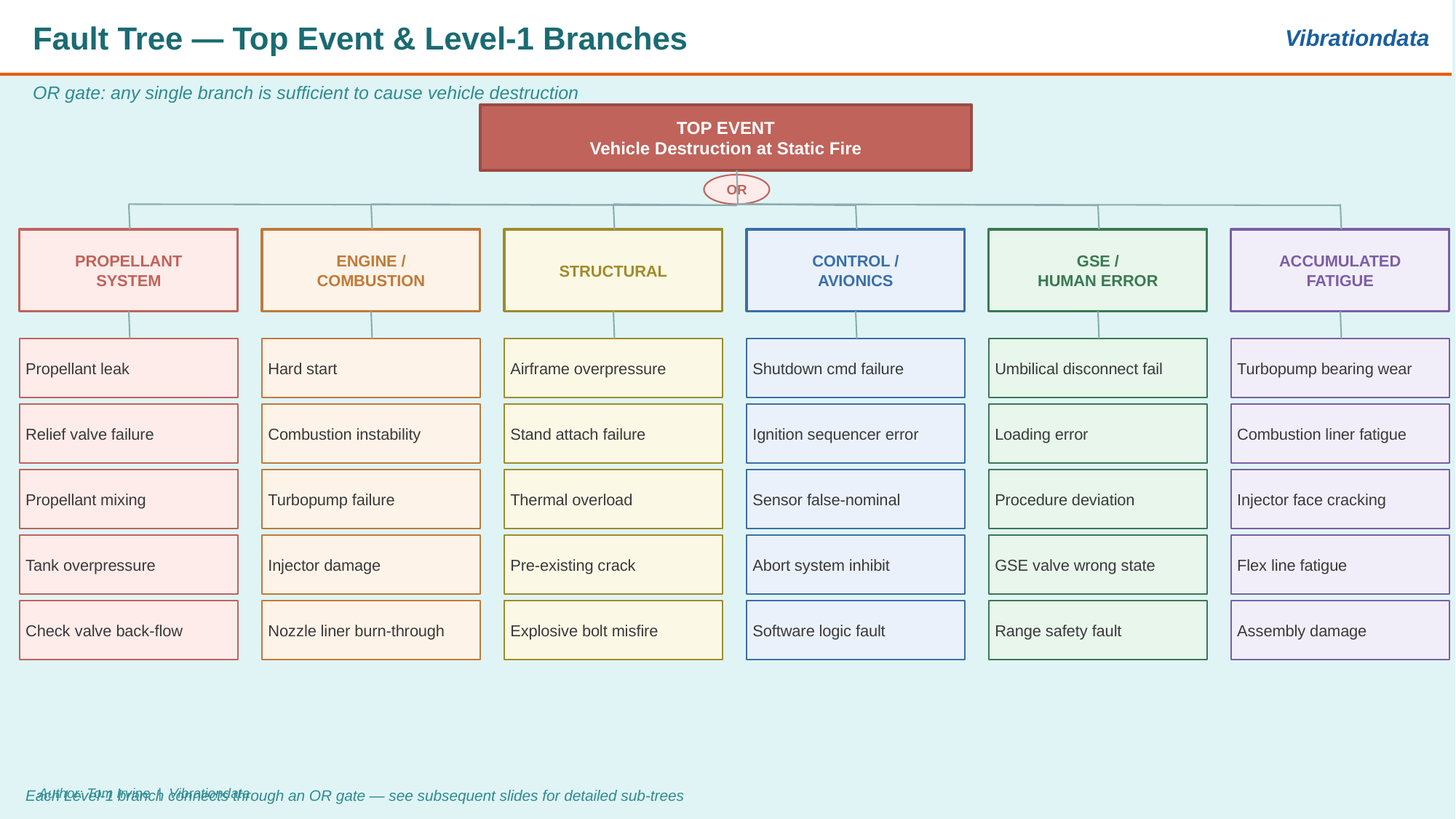

Fault Tree — Top Event & Level-1 Branches
Vibrationdata

OR gate: any single branch is sufficient to cause vehicle destruction

TOP EVENT
Vehicle Destruction at Static Fire

OR

PROPELLANT
SYSTEM

ENGINE /
COMBUSTION

STRUCTURAL

CONTROL /
AVIONICS

GSE /
HUMAN ERROR

ACCUMULATED
FATIGUE

Propellant leak

Hard start

Airframe overpressure

Shutdown cmd failure

Umbilical disconnect fail

Turbopump bearing wear

Relief valve failure

Combustion instability

Stand attach failure

Ignition sequencer error

Loading error

Combustion liner fatigue

Propellant mixing

Turbopump failure

Thermal overload

Sensor false-nominal

Procedure deviation

Injector face cracking

Tank overpressure

Injector damage

Pre-existing crack

Abort system inhibit

GSE valve wrong state

Flex line fatigue

Check valve back-flow

Nozzle liner burn-through

Explosive bolt misfire

Software logic fault

Range safety fault

Assembly damage
Author: Tom Irvine  |  Vibrationdata
Each Level-1 branch connects through an OR gate — see subsequent slides for detailed sub-trees